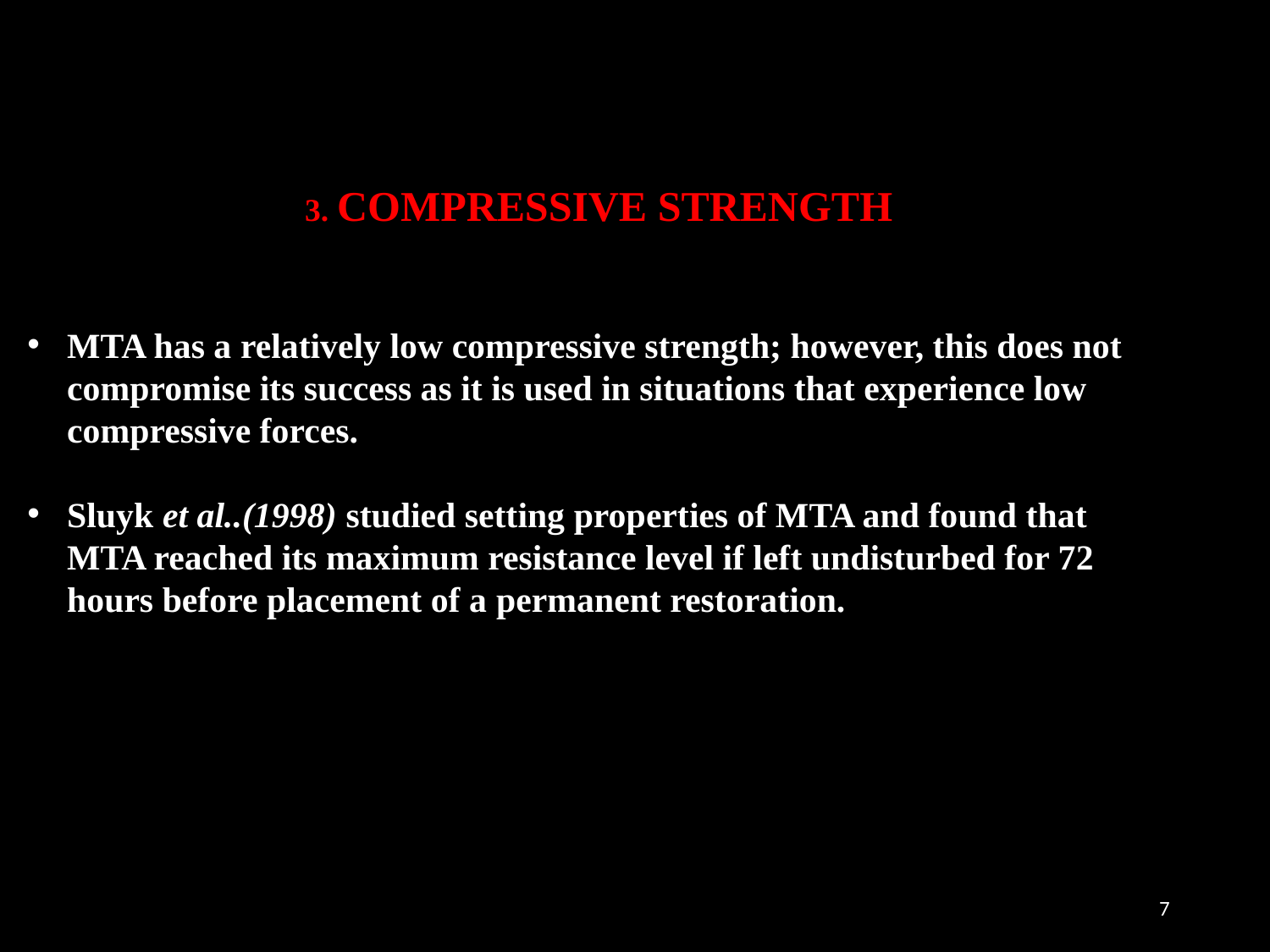

3. COMPRESSIVE STRENGTH

MTA has a relatively low compressive strength; however, this does not compromise its success as it is used in situations that experience low compressive forces.

Sluyk et al..(1998) studied setting properties of MTA and found that MTA reached its maximum resistance level if left undisturbed for 72 hours before placement of a permanent restoration.
7